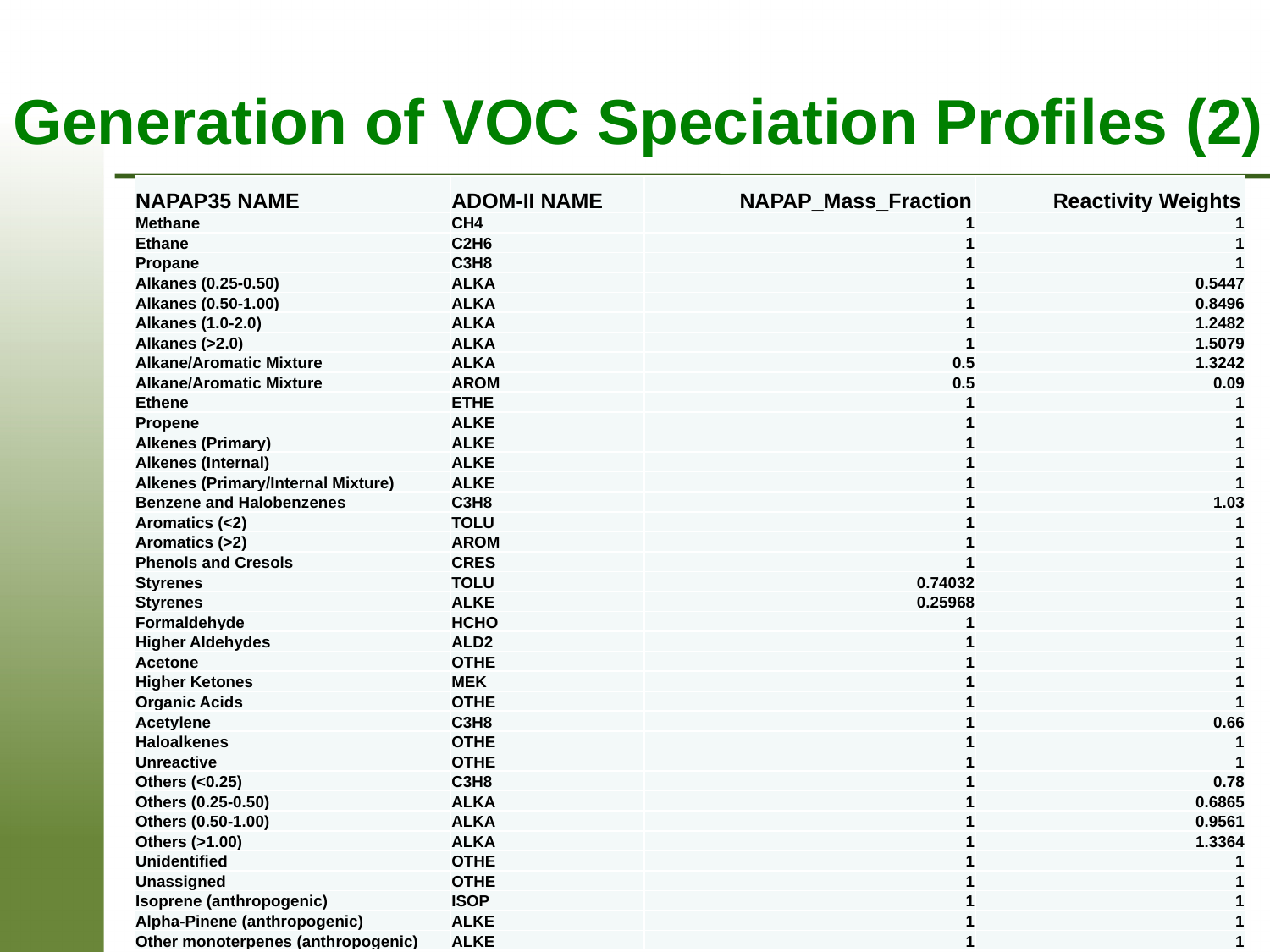

# Generation of VOC Speciation Profiles (2)
| NAPAP35 NAME | ADOM-II NAME | NAPAP\_Mass\_Fraction | Reactivity Weights |
| --- | --- | --- | --- |
| Methane | CH4 | 1 | 1 |
| Ethane | C2H6 | 1 | 1 |
| Propane | C3H8 | 1 | 1 |
| Alkanes (0.25-0.50) | ALKA | 1 | 0.5447 |
| Alkanes (0.50-1.00) | ALKA | 1 | 0.8496 |
| Alkanes (1.0-2.0) | ALKA | 1 | 1.2482 |
| Alkanes (>2.0) | ALKA | 1 | 1.5079 |
| Alkane/Aromatic Mixture | ALKA | 0.5 | 1.3242 |
| Alkane/Aromatic Mixture | AROM | 0.5 | 0.09 |
| Ethene | ETHE | 1 | 1 |
| Propene | ALKE | 1 | 1 |
| Alkenes (Primary) | ALKE | 1 | 1 |
| Alkenes (Internal) | ALKE | 1 | 1 |
| Alkenes (Primary/Internal Mixture) | ALKE | 1 | 1 |
| Benzene and Halobenzenes | C3H8 | 1 | 1.03 |
| Aromatics (<2) | TOLU | 1 | 1 |
| Aromatics (>2) | AROM | 1 | 1 |
| Phenols and Cresols | CRES | 1 | 1 |
| Styrenes | TOLU | 0.74032 | 1 |
| Styrenes | ALKE | 0.25968 | 1 |
| Formaldehyde | HCHO | 1 | 1 |
| Higher Aldehydes | ALD2 | 1 | 1 |
| Acetone | OTHE | 1 | 1 |
| Higher Ketones | MEK | 1 | 1 |
| Organic Acids | OTHE | 1 | 1 |
| Acetylene | C3H8 | 1 | 0.66 |
| Haloalkenes | OTHE | 1 | 1 |
| Unreactive | OTHE | 1 | 1 |
| Others (<0.25) | C3H8 | 1 | 0.78 |
| Others (0.25-0.50) | ALKA | 1 | 0.6865 |
| Others (0.50-1.00) | ALKA | 1 | 0.9561 |
| Others (>1.00) | ALKA | 1 | 1.3364 |
| Unidentified | OTHE | 1 | 1 |
| Unassigned | OTHE | 1 | 1 |
| Isoprene (anthropogenic) | ISOP | 1 | 1 |
| Alpha-Pinene (anthropogenic) | ALKE | 1 | 1 |
| Other monoterpenes (anthropogenic) | ALKE | 1 | 1 |